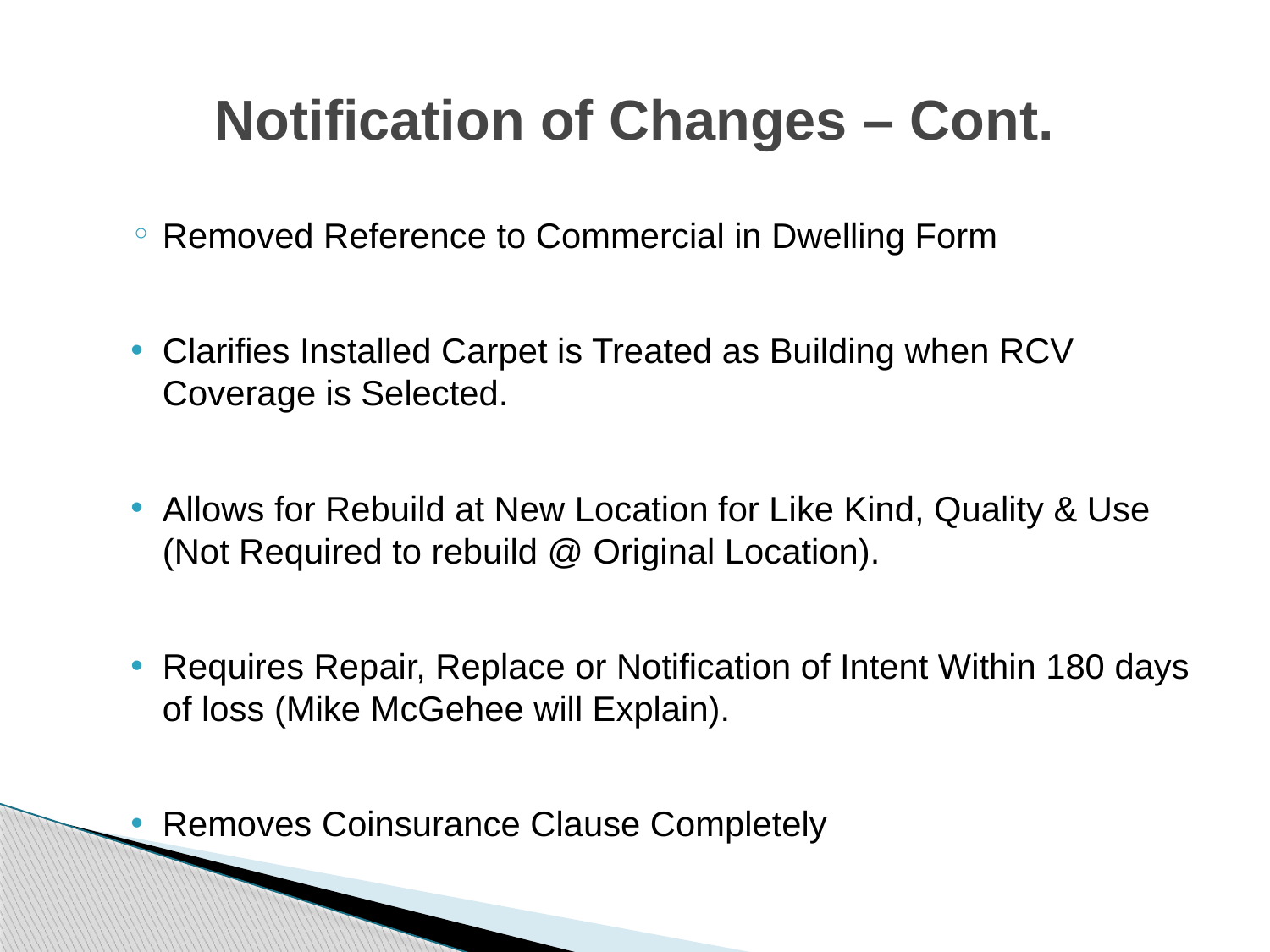

# Notification of Changes – Cont.

Removed Reference to Commercial in Dwelling Form

Clarifies Installed Carpet is Treated as Building when RCV Coverage is Selected.

Allows for Rebuild at New Location for Like Kind, Quality & Use (Not Required to rebuild @ Original Location).

Requires Repair, Replace or Notification of Intent Within 180 days of loss (Mike McGehee will Explain).

Removes Coinsurance Clause Completely